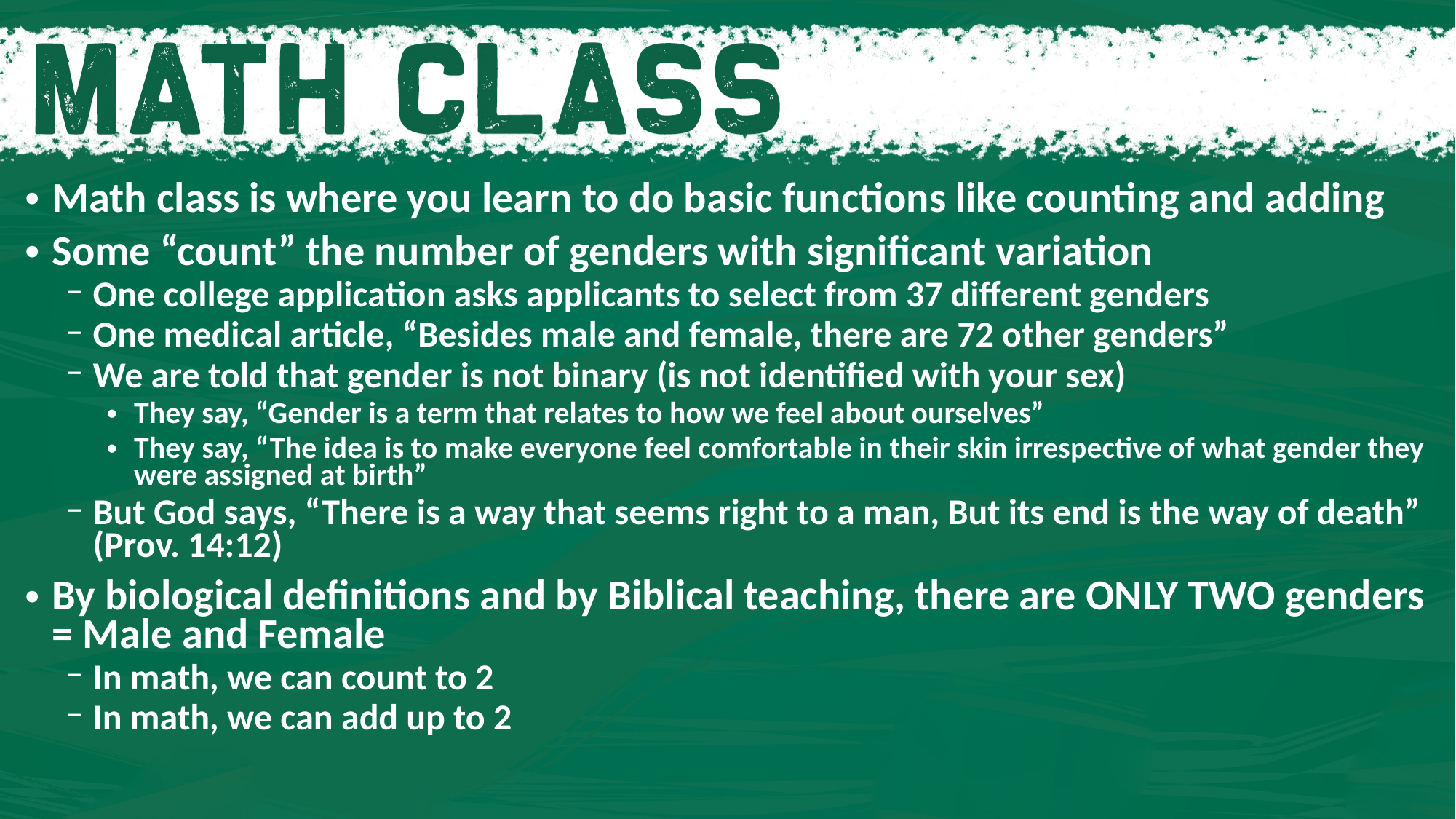

Math class is where you learn to do basic functions like counting and adding
Some “count” the number of genders with significant variation
One college application asks applicants to select from 37 different genders
One medical article, “Besides male and female, there are 72 other genders”
We are told that gender is not binary (is not identified with your sex)
They say, “Gender is a term that relates to how we feel about ourselves”
They say, “The idea is to make everyone feel comfortable in their skin irrespective of what gender they were assigned at birth”
But God says, “There is a way that seems right to a man, But its end is the way of death” (Prov. 14:12)
By biological definitions and by Biblical teaching, there are ONLY TWO genders = Male and Female
In math, we can count to 2
In math, we can add up to 2